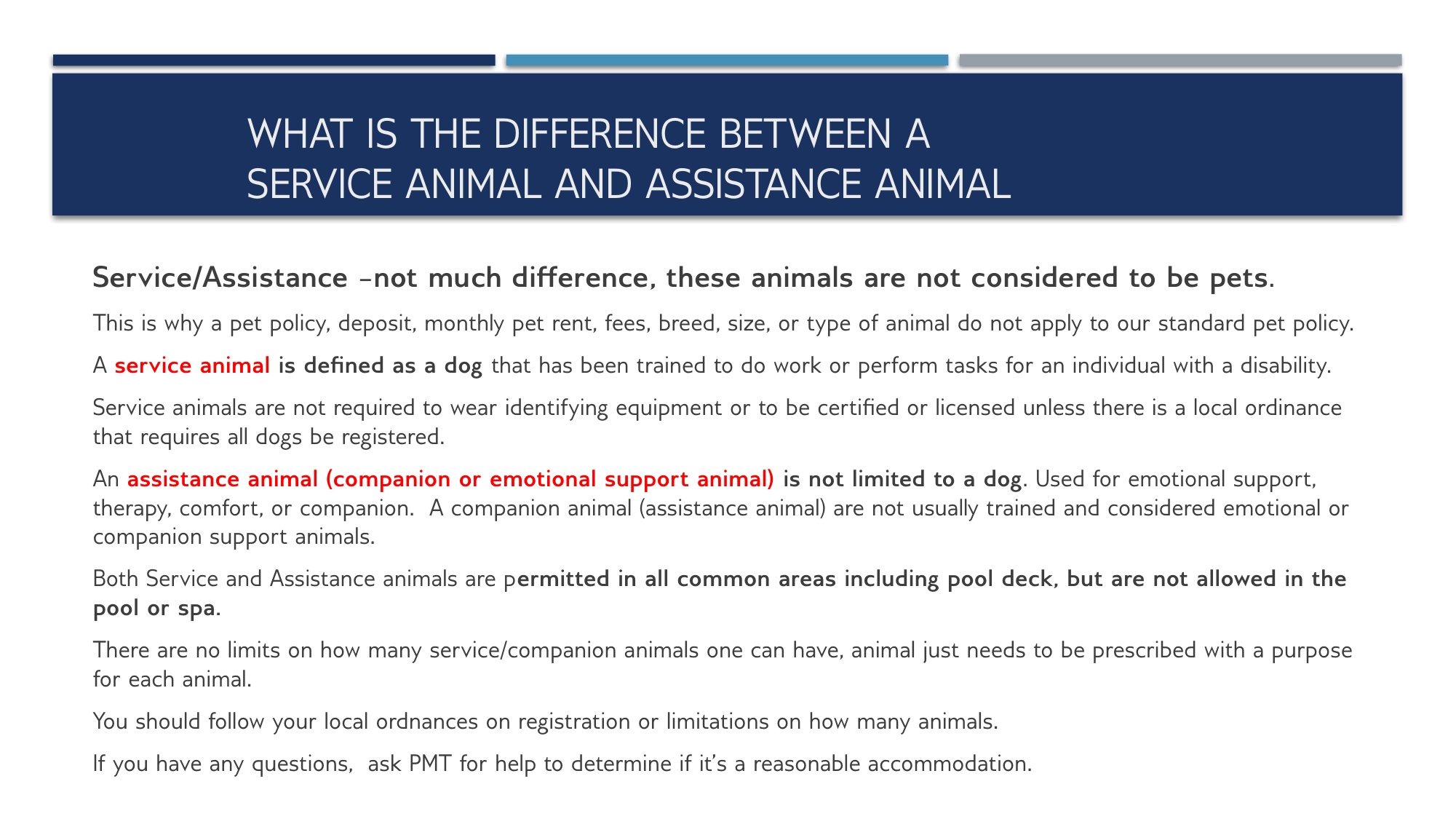

# What is the Difference between a Service animal and Assistance Animal
Service/Assistance –not much difference, these animals are not considered to be pets.
This is why a pet policy, deposit, monthly pet rent, fees, breed, size, or type of animal do not apply to our standard pet policy.
A service animal is defined as a dog that has been trained to do work or perform tasks for an individual with a disability.
Service animals are not required to wear identifying equipment or to be certified or licensed unless there is a local ordinance that requires all dogs be registered.
An assistance animal (companion or emotional support animal) is not limited to a dog. Used for emotional support, therapy, comfort, or companion.  A companion animal (assistance animal) are not usually trained and considered emotional or companion support animals.
Both Service and Assistance animals are permitted in all common areas including pool deck, but are not allowed in the pool or spa.
There are no limits on how many service/companion animals one can have, animal just needs to be prescribed with a purpose for each animal.
You should follow your local ordnances on registration or limitations on how many animals.
If you have any questions,  ask PMT for help to determine if it’s a reasonable accommodation.